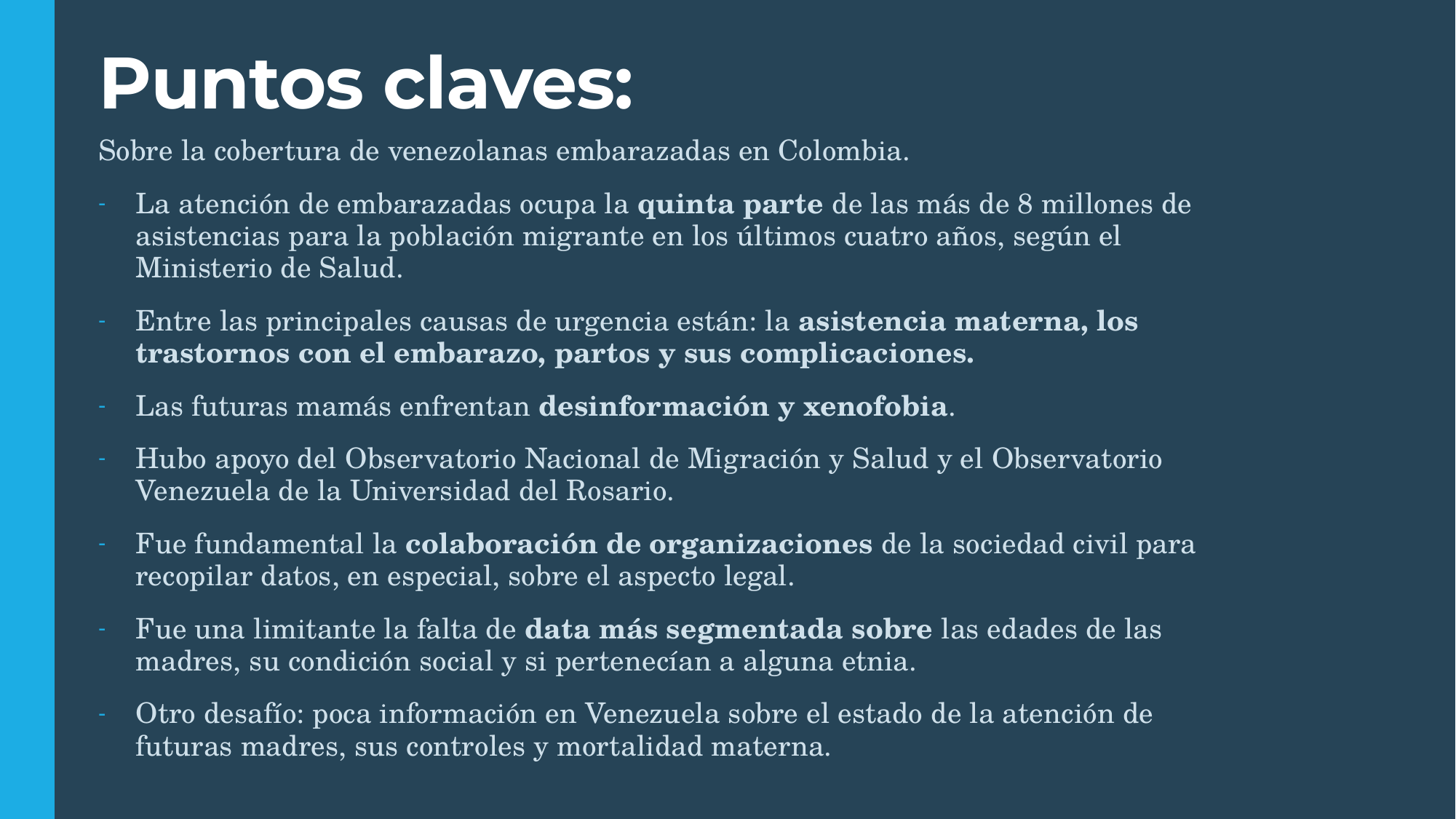

# Puntos claves:
Sobre la cobertura de venezolanas embarazadas en Colombia.
La atención de embarazadas ocupa la quinta parte de las más de 8 millones de asistencias para la población migrante en los últimos cuatro años, según el Ministerio de Salud.
Entre las principales causas de urgencia están: la asistencia materna, los trastornos con el embarazo, partos y sus complicaciones.
Las futuras mamás enfrentan desinformación y xenofobia.
Hubo apoyo del Observatorio Nacional de Migración y Salud y el Observatorio Venezuela de la Universidad del Rosario.
Fue fundamental la colaboración de organizaciones de la sociedad civil para recopilar datos, en especial, sobre el aspecto legal.
Fue una limitante la falta de data más segmentada sobre las edades de las madres, su condición social y si pertenecían a alguna etnia.
Otro desafío: poca información en Venezuela sobre el estado de la atención de futuras madres, sus controles y mortalidad materna.